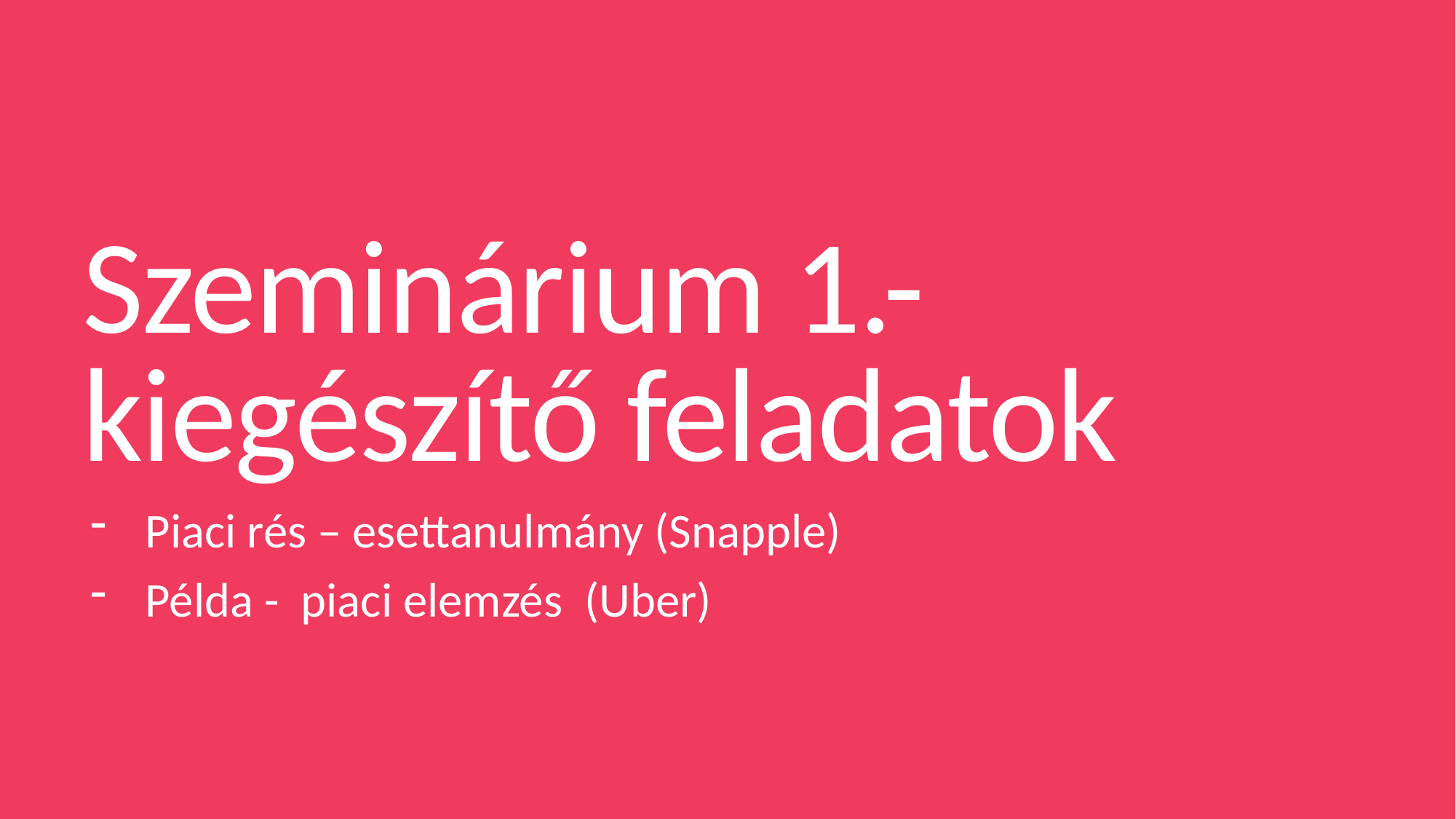

# Szeminárium 1.- kiegészítő feladatok
Piaci rés – esettanulmány (Snapple)
Példa -  piaci elemzés  (Uber)